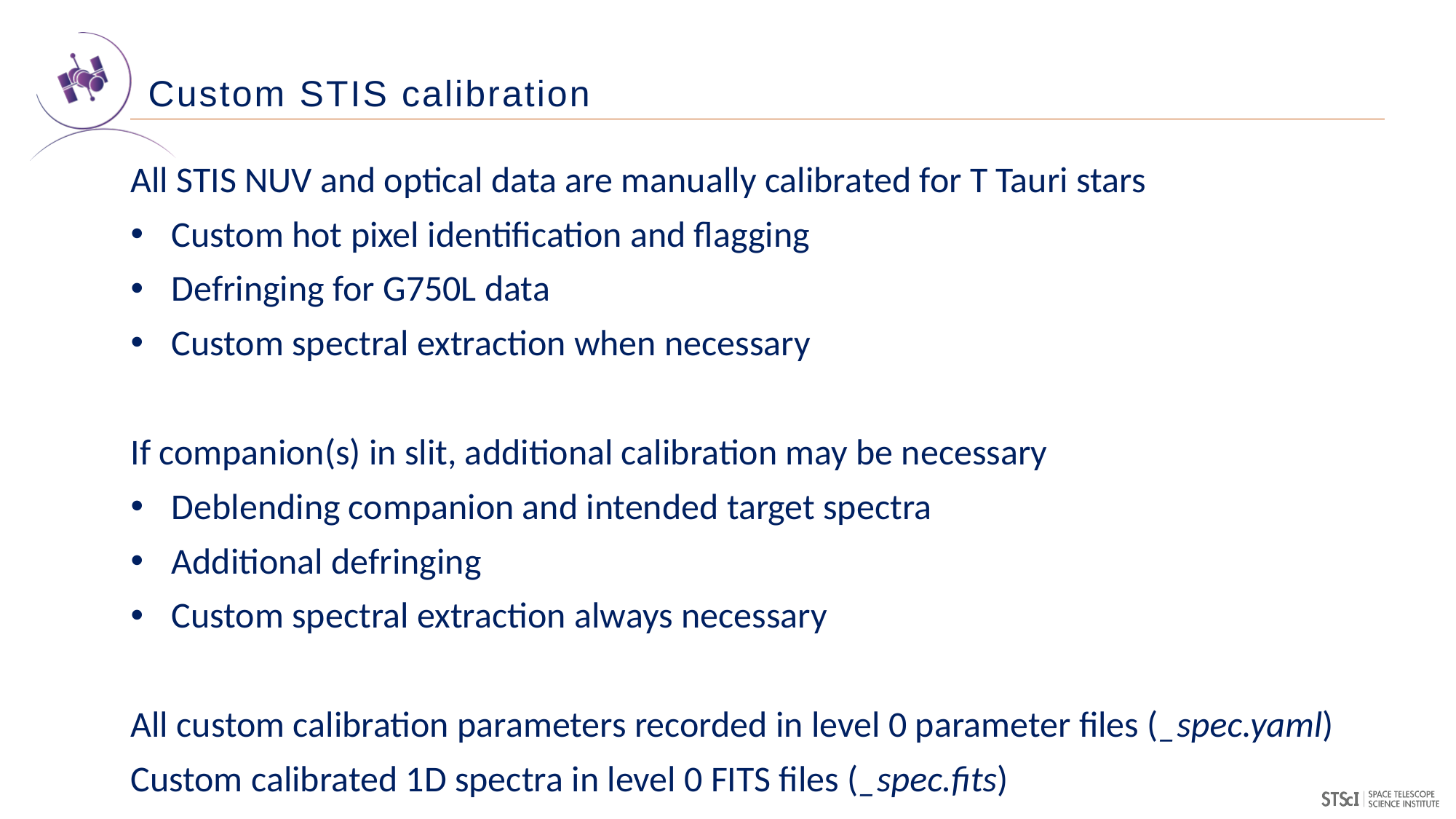

# Custom STIS calibration
All STIS NUV and optical data are manually calibrated for T Tauri stars
Custom hot pixel identification and flagging
Defringing for G750L data
Custom spectral extraction when necessary

If companion(s) in slit, additional calibration may be necessary
Deblending companion and intended target spectra
Additional defringing
Custom spectral extraction always necessary

All custom calibration parameters recorded in level 0 parameter files (_spec.yaml)
Custom calibrated 1D spectra in level 0 FITS files (_spec.fits)